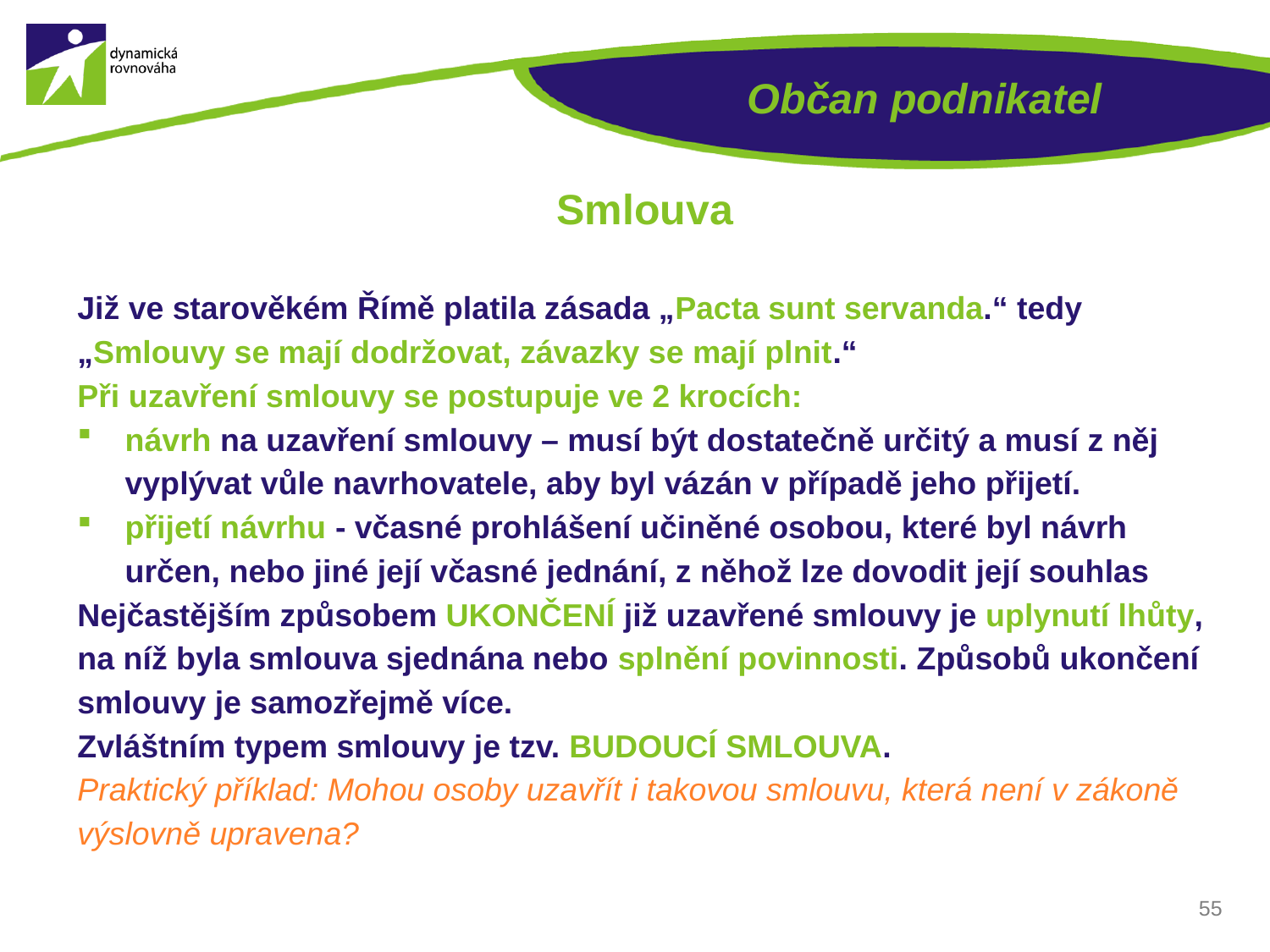

# Občan podnikatel
Smlouva
Již ve starověkém Římě platila zásada „Pacta sunt servanda.“ tedy „Smlouvy se mají dodržovat, závazky se mají plnit.“
Při uzavření smlouvy se postupuje ve 2 krocích:
návrh na uzavření smlouvy – musí být dostatečně určitý a musí z něj vyplývat vůle navrhovatele, aby byl vázán v případě jeho přijetí.
přijetí návrhu - včasné prohlášení učiněné osobou, které byl návrh určen, nebo jiné její včasné jednání, z něhož lze dovodit její souhlas
Nejčastějším způsobem UKONČENÍ již uzavřené smlouvy je uplynutí lhůty, na níž byla smlouva sjednána nebo splnění povinnosti. Způsobů ukončení smlouvy je samozřejmě více.
Zvláštním typem smlouvy je tzv. BUDOUCÍ SMLOUVA.
Praktický příklad: Mohou osoby uzavřít i takovou smlouvu, která není v zákoně výslovně upravena?
55